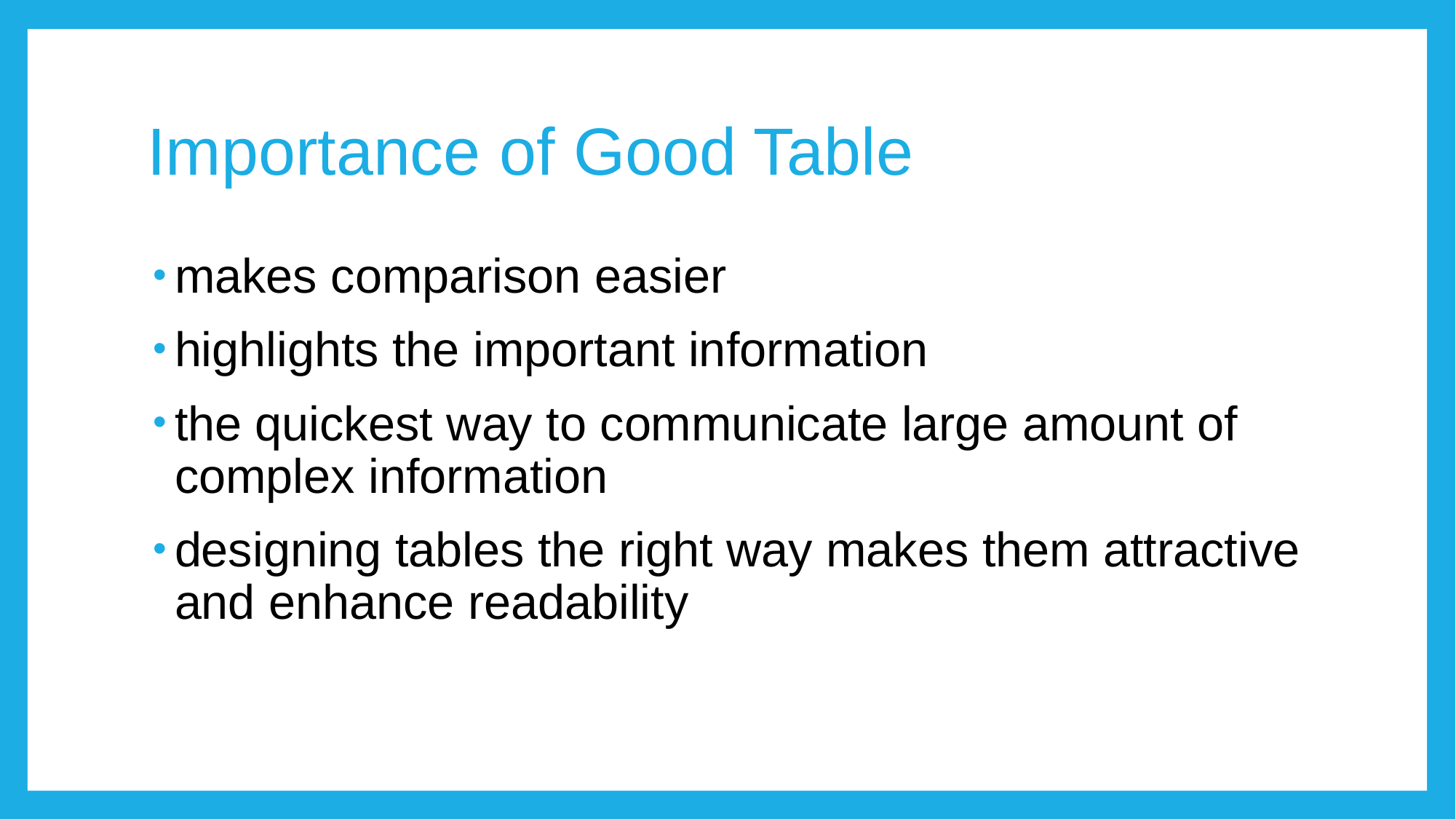

# Importance of Good Table
makes comparison easier
highlights the important information
the quickest way to communicate large amount of complex information
designing tables the right way makes them attractive and enhance readability